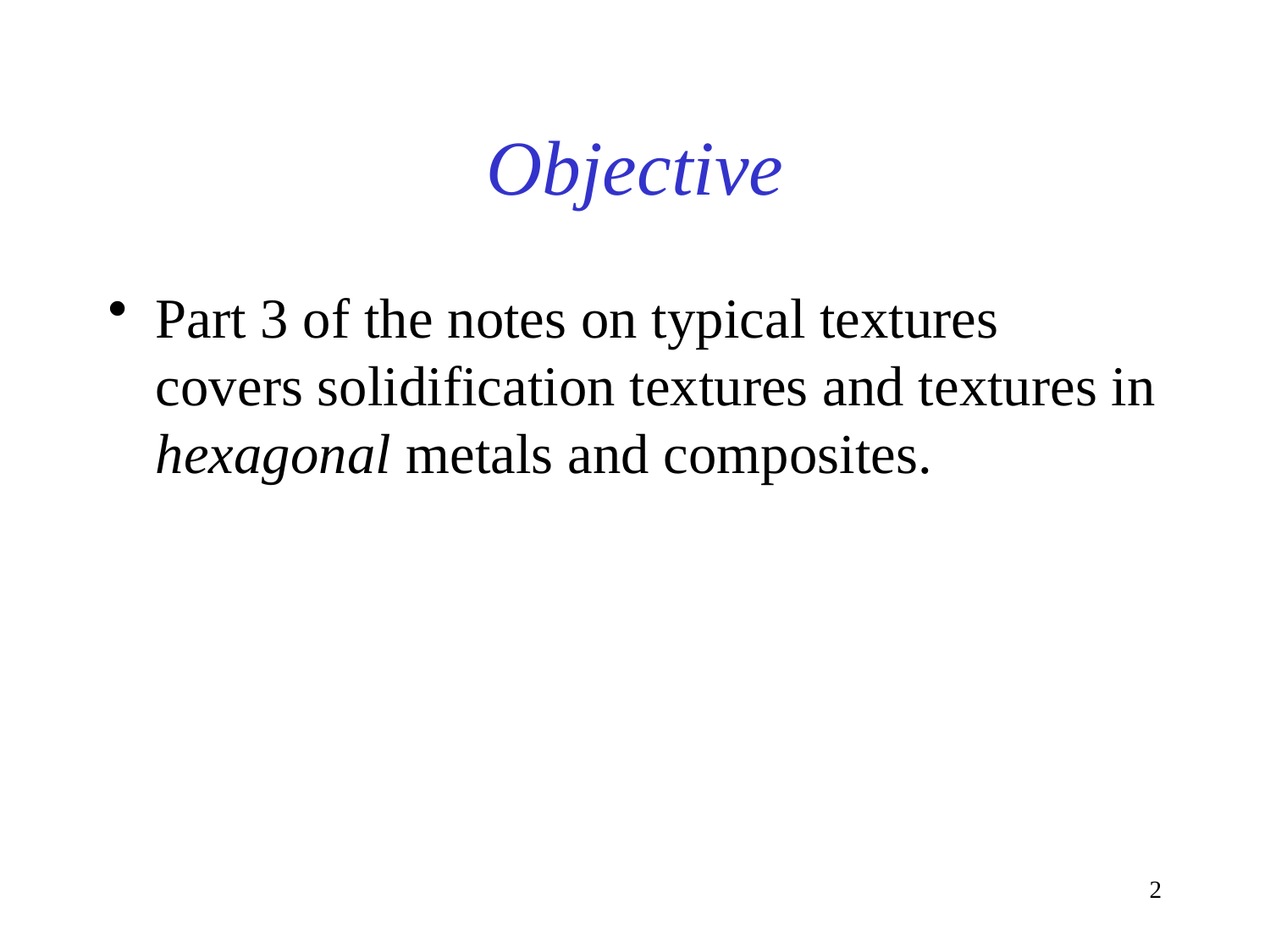

# Objective
Part 3 of the notes on typical textures covers solidification textures and textures in hexagonal metals and composites.

2